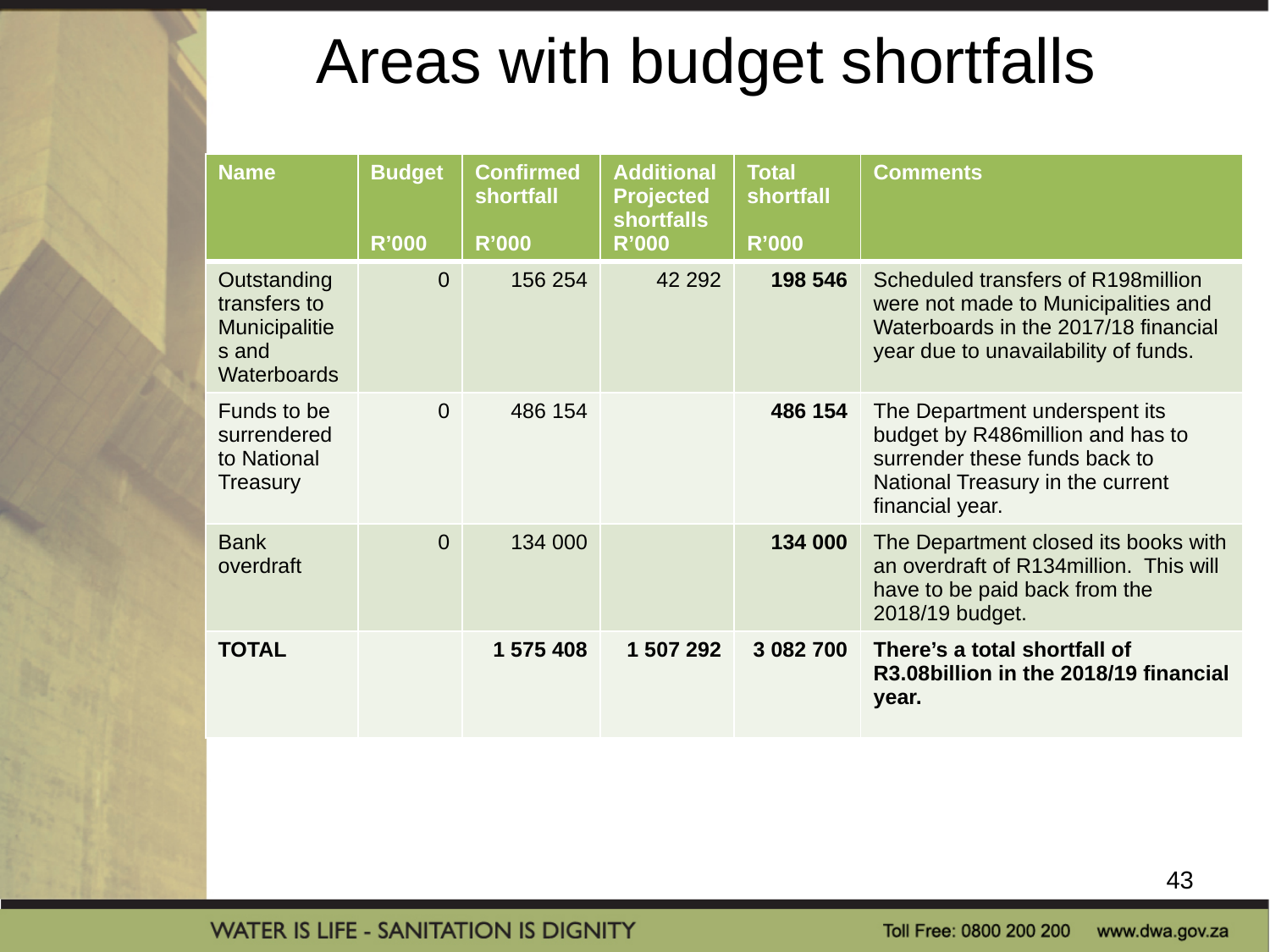

# Areas with budget shortfalls
| Name | Budget R’000 | Confirmed shortfall R’000 | Additional Projected shortfalls R’000 | Total shortfall R’000 | Comments |
| --- | --- | --- | --- | --- | --- |
| Outstanding transfers to Municipalities and Waterboards | 0 | 156 254 | 42 292 | 198 546 | Scheduled transfers of R198million were not made to Municipalities and Waterboards in the 2017/18 financial year due to unavailability of funds. |
| Funds to be surrendered to National Treasury | 0 | 486 154 |  | 486 154 | The Department underspent its budget by R486million and has to surrender these funds back to National Treasury in the current financial year. |
| Bank overdraft | 0 | 134 000 |  | 134 000 | The Department closed its books with an overdraft of R134million. This will have to be paid back from the 2018/19 budget. |
| TOTAL |  | 1 575 408 | 1 507 292 | 3 082 700 | There’s a total shortfall of R3.08billion in the 2018/19 financial year. |
43